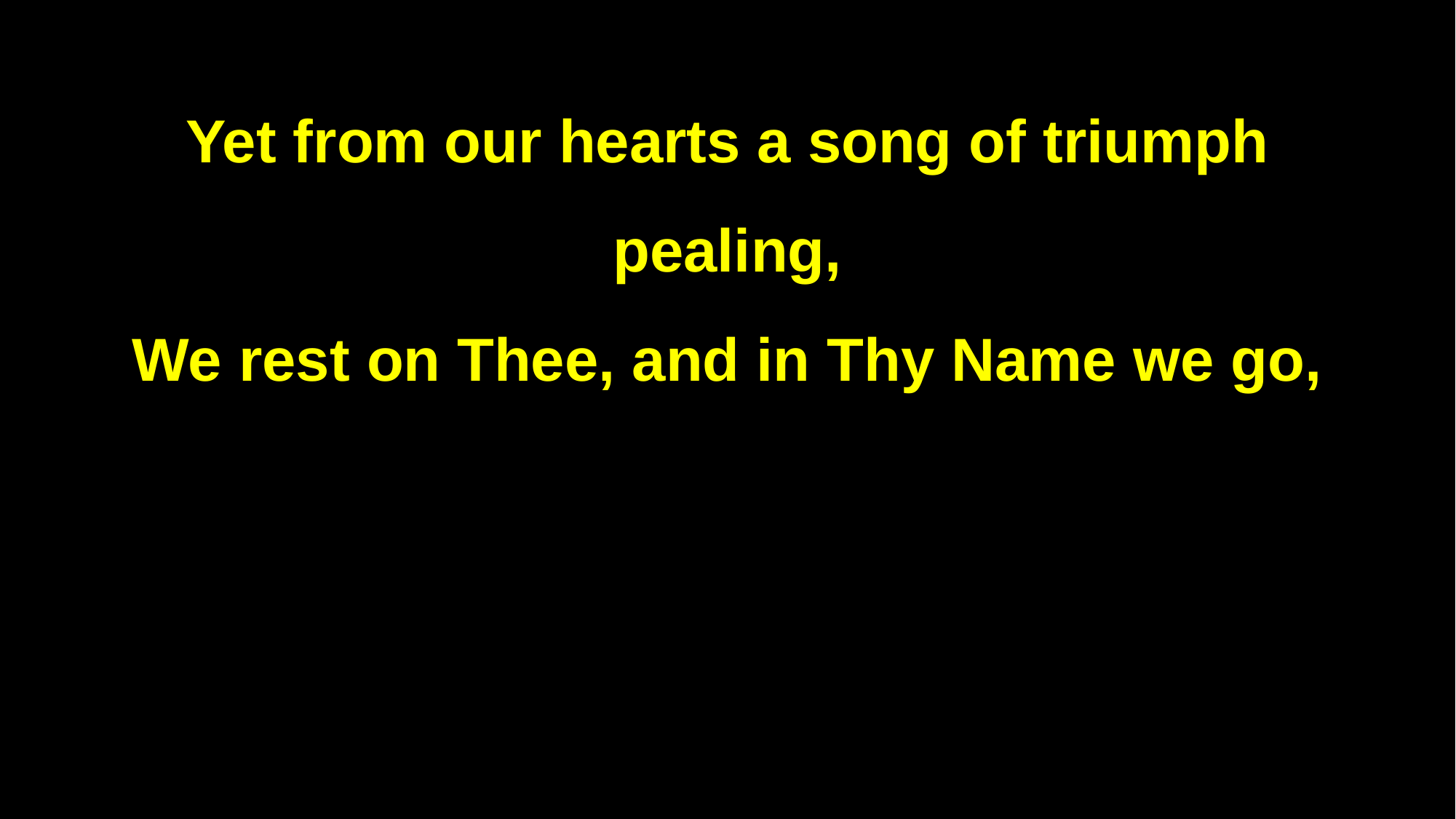

Yet from our hearts a song of triumph pealing,
We rest on Thee, and in Thy Name we go,